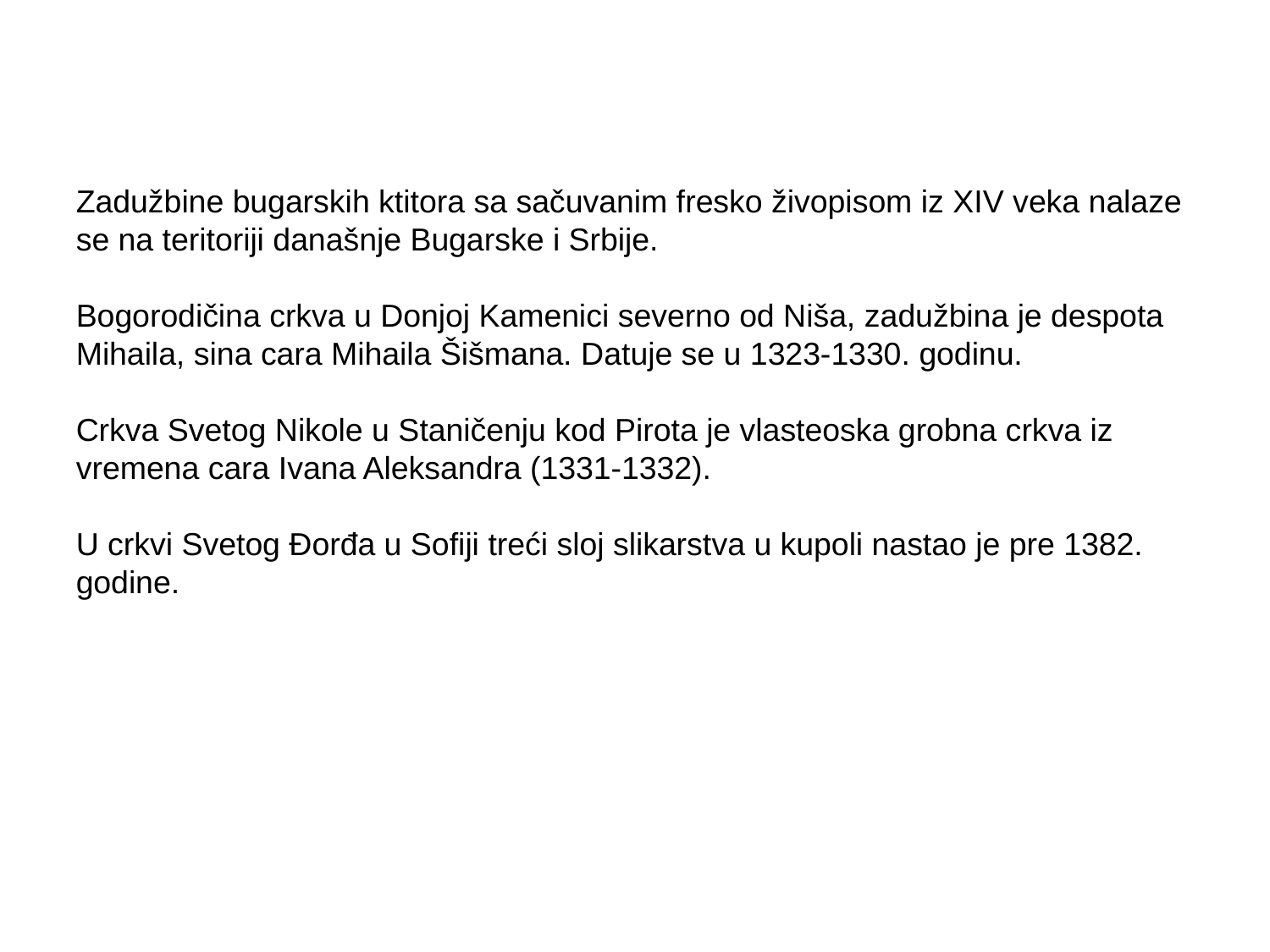

Zadužbine bugarskih ktitora sa sačuvanim fresko živopisom iz XIV veka nalaze se na teritoriji današnje Bugarske i Srbije.

Bogorodičina crkva u Donjoj Kamenici severno od Niša, zadužbina je despota Mihaila, sina cara Mihaila Šišmana. Datuje se u 1323-1330. godinu.

Crkva Svetog Nikole u Staničenju kod Pirota je vlasteoska grobna crkva iz vremena cara Ivana Aleksandra (1331-1332).

U crkvi Svetog Đorđa u Sofiji treći sloj slikarstva u kupoli nastao je pre 1382. godine.